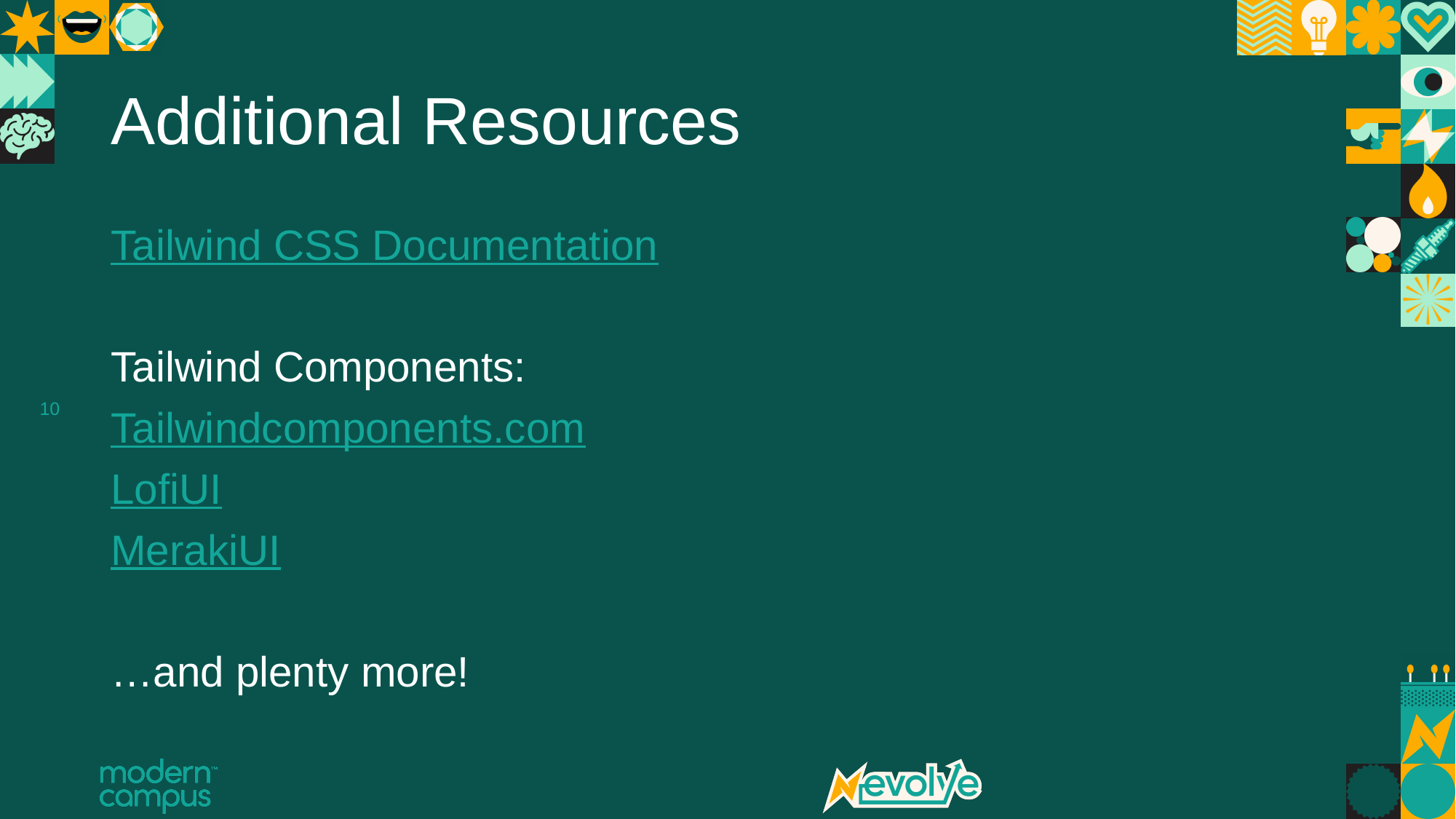

# Additional Resources
Tailwind CSS Documentation

Tailwind Components:
Tailwindcomponents.com
LofiUI
MerakiUI

…and plenty more!